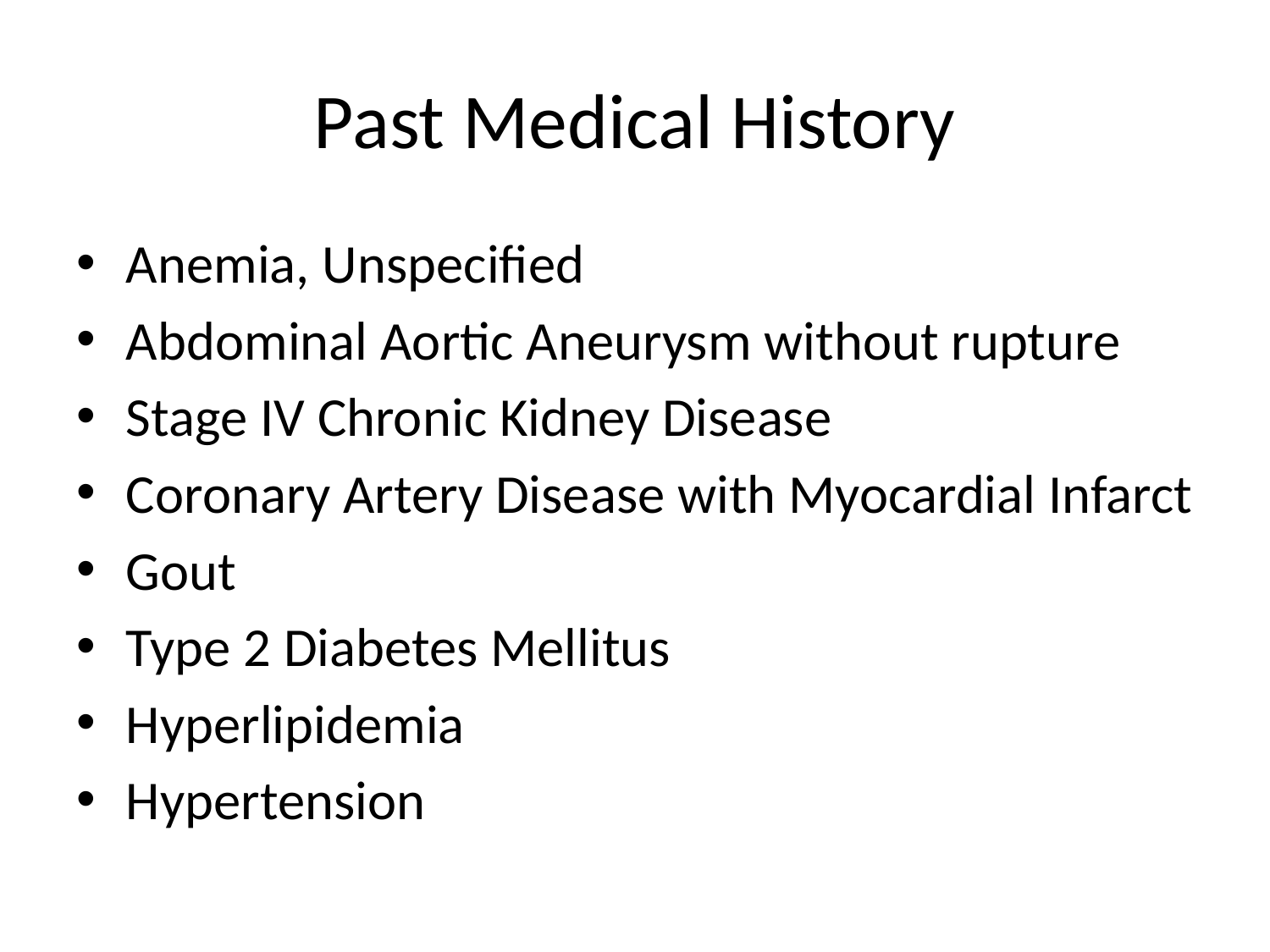

# Past Medical History
Anemia, Unspecified
Abdominal Aortic Aneurysm without rupture
Stage IV Chronic Kidney Disease
Coronary Artery Disease with Myocardial Infarct
Gout
Type 2 Diabetes Mellitus
Hyperlipidemia
Hypertension